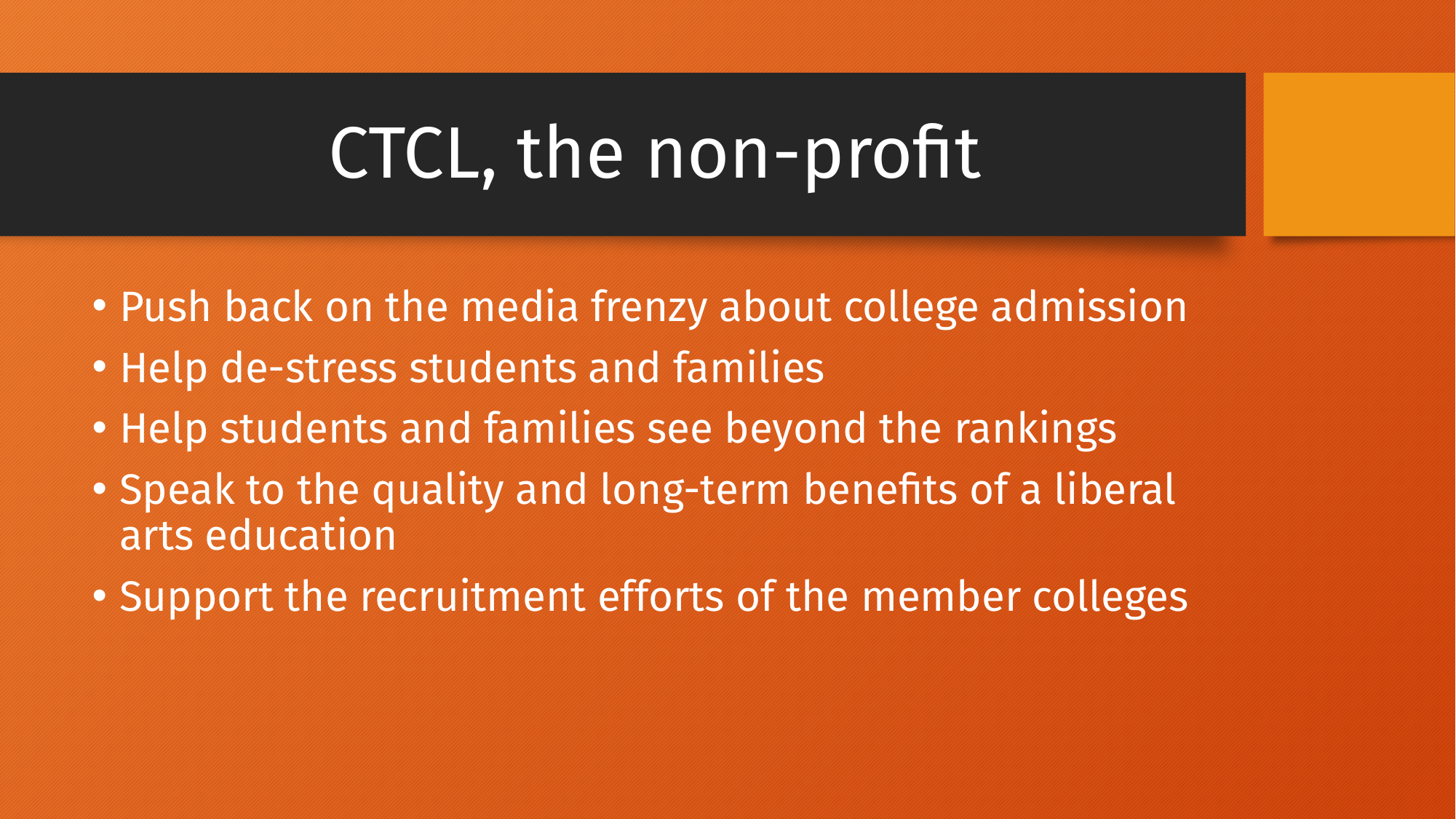

# CTCL, the non-profit
Push back on the media frenzy about college admission
Help de-stress students and families
Help students and families see beyond the rankings
Speak to the quality and long-term benefits of a liberal arts education
Support the recruitment efforts of the member colleges